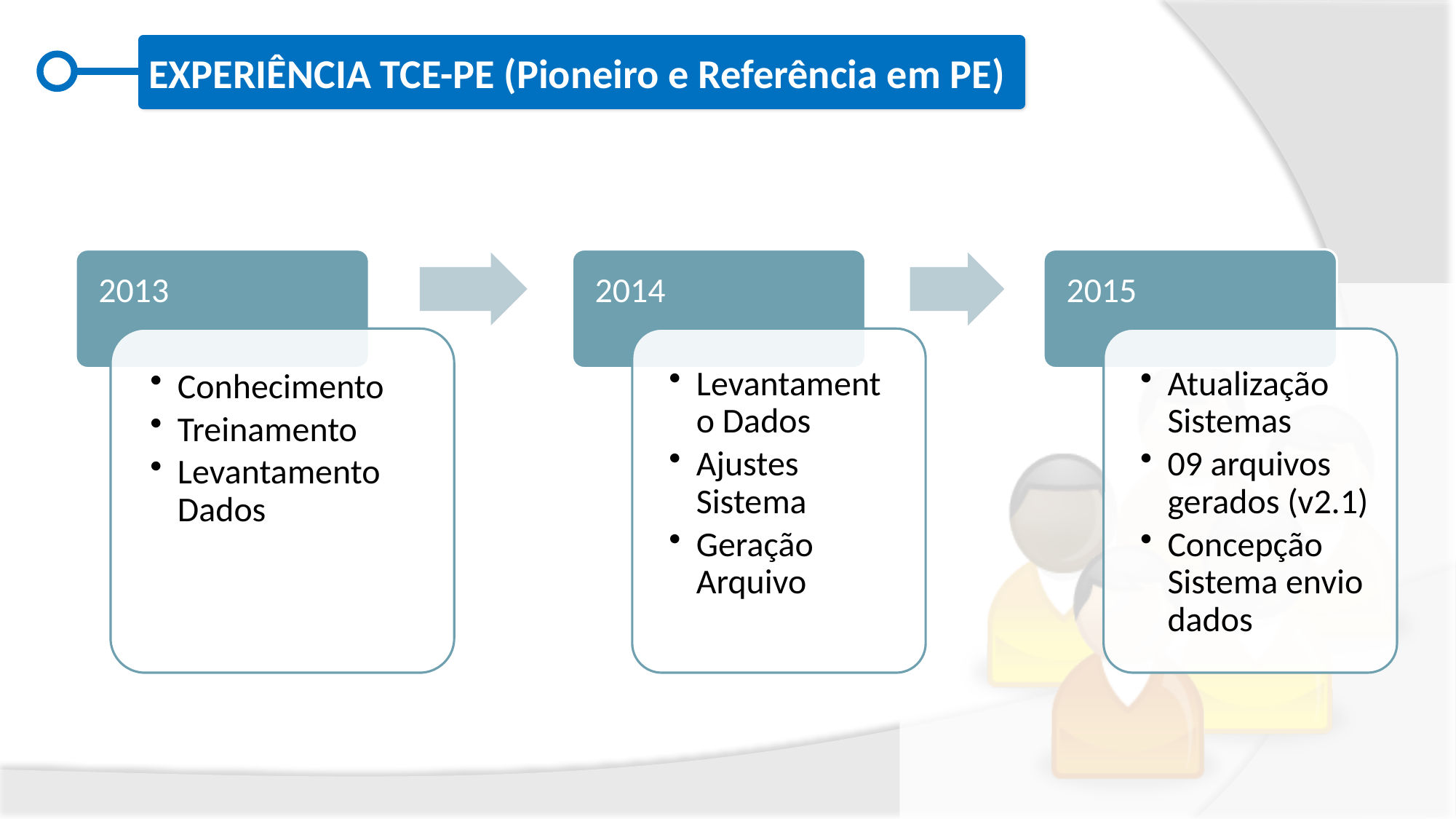

# EXPERIÊNCIA TCE-PE (Pioneiro e Referência em PE)
2013
Conhecimento
Treinamento
Levantamento Dados

2014
Levantamento Dados
Ajustes Sistema
Geração Arquivo

2015
Atualização Sistemas
09 arquivos gerados (v2.1)
Concepção Sistema envio dados